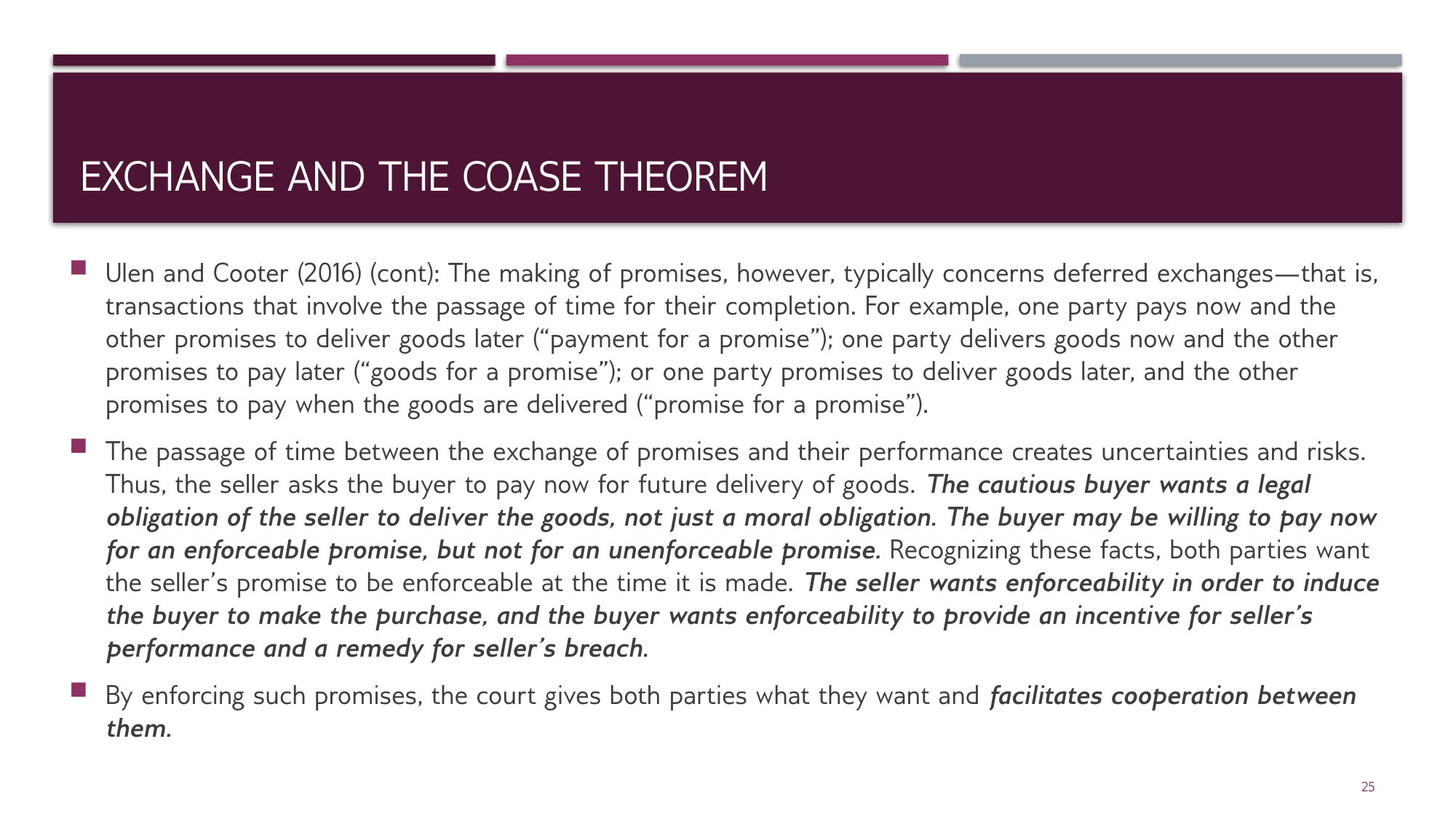

# Exchange and the Coase theorem
Ulen and Cooter (2016) (cont): The making of promises, however, typically concerns deferred exchanges—that is, transactions that involve the passage of time for their completion. For example, one party pays now and the other promises to deliver goods later (“payment for a promise”); one party delivers goods now and the other promises to pay later (“goods for a promise”); or one party promises to deliver goods later, and the other promises to pay when the goods are delivered (“promise for a promise”).
The passage of time between the exchange of promises and their performance creates uncertainties and risks. Thus, the seller asks the buyer to pay now for future delivery of goods. The cautious buyer wants a legal obligation of the seller to deliver the goods, not just a moral obligation. The buyer may be willing to pay now for an enforceable promise, but not for an unenforceable promise. Recognizing these facts, both parties want the seller’s promise to be enforceable at the time it is made. The seller wants enforceability in order to induce the buyer to make the purchase, and the buyer wants enforceability to provide an incentive for seller’s performance and a remedy for seller’s breach.
By enforcing such promises, the court gives both parties what they want and facilitates cooperation between them.
25